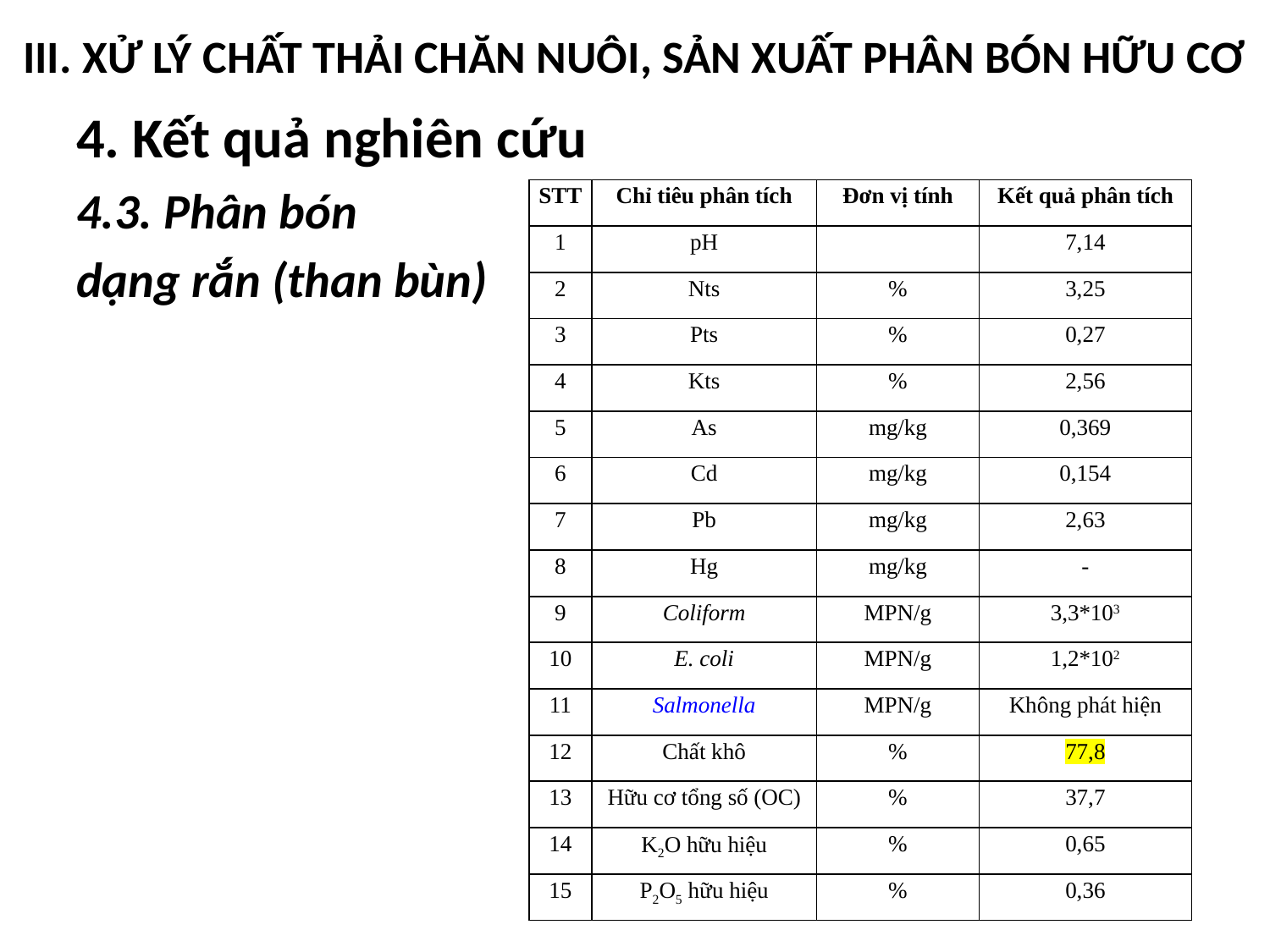

# III. XỬ LÝ CHẤT THẢI CHĂN NUÔI, SẢN XUẤT PHÂN BÓN HỮU CƠ
4. Kết quả nghiên cứu
4.3. Phân bón
dạng rắn (than bùn)

| STT | Chỉ tiêu phân tích | Đơn vị tính | Kết quả phân tích |
| --- | --- | --- | --- |
| 1 | pH |  | 7,14 |
| 2 | Nts | % | 3,25 |
| 3 | Pts | % | 0,27 |
| 4 | Kts | % | 2,56 |
| 5 | As | mg/kg | 0,369 |
| 6 | Cd | mg/kg | 0,154 |
| 7 | Pb | mg/kg | 2,63 |
| 8 | Hg | mg/kg | - |
| 9 | Coliform | MPN/g | 3,3\*103 |
| 10 | E. coli | MPN/g | 1,2\*102 |
| 11 | Salmonella | MPN/g | Không phát hiện |
| 12 | Chất khô | % | 77,8 |
| 13 | Hữu cơ tổng số (OC) | % | 37,7 |
| 14 | K2O hữu hiệu | % | 0,65 |
| 15 | P2O5 hữu hiệu | % | 0,36 |